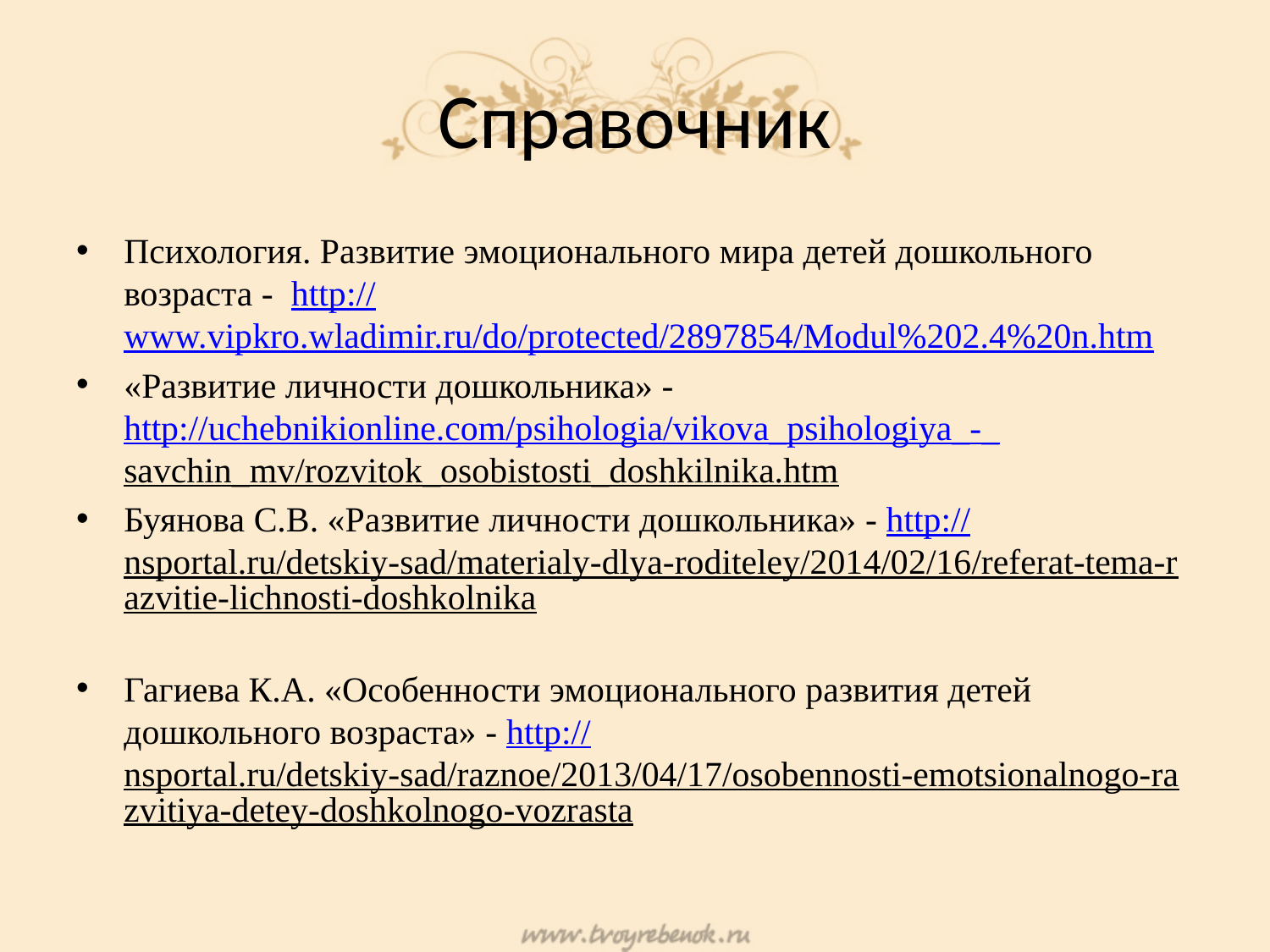

# Справочник
Психология. Развитие эмоционального мира детей дошкольного возраста -  http://www.vipkro.wladimir.ru/do/protected/2897854/Modul%202.4%20n.htm
«Развитие личности дошкольника» -  http://uchebnikionline.com/psihologia/vikova_psihologiya_-_savchin_mv/rozvitok_osobistosti_doshkilnika.htm
Буянова С.В. «Развитие личности дошкольника» - http://nsportal.ru/detskiy-sad/materialy-dlya-roditeley/2014/02/16/referat-tema-razvitie-lichnosti-doshkolnika
Гагиева К.А. «Особенности эмоционального развития детей дошкольного возраста» - http://nsportal.ru/detskiy-sad/raznoe/2013/04/17/osobennosti-emotsionalnogo-razvitiya-detey-doshkolnogo-vozrasta